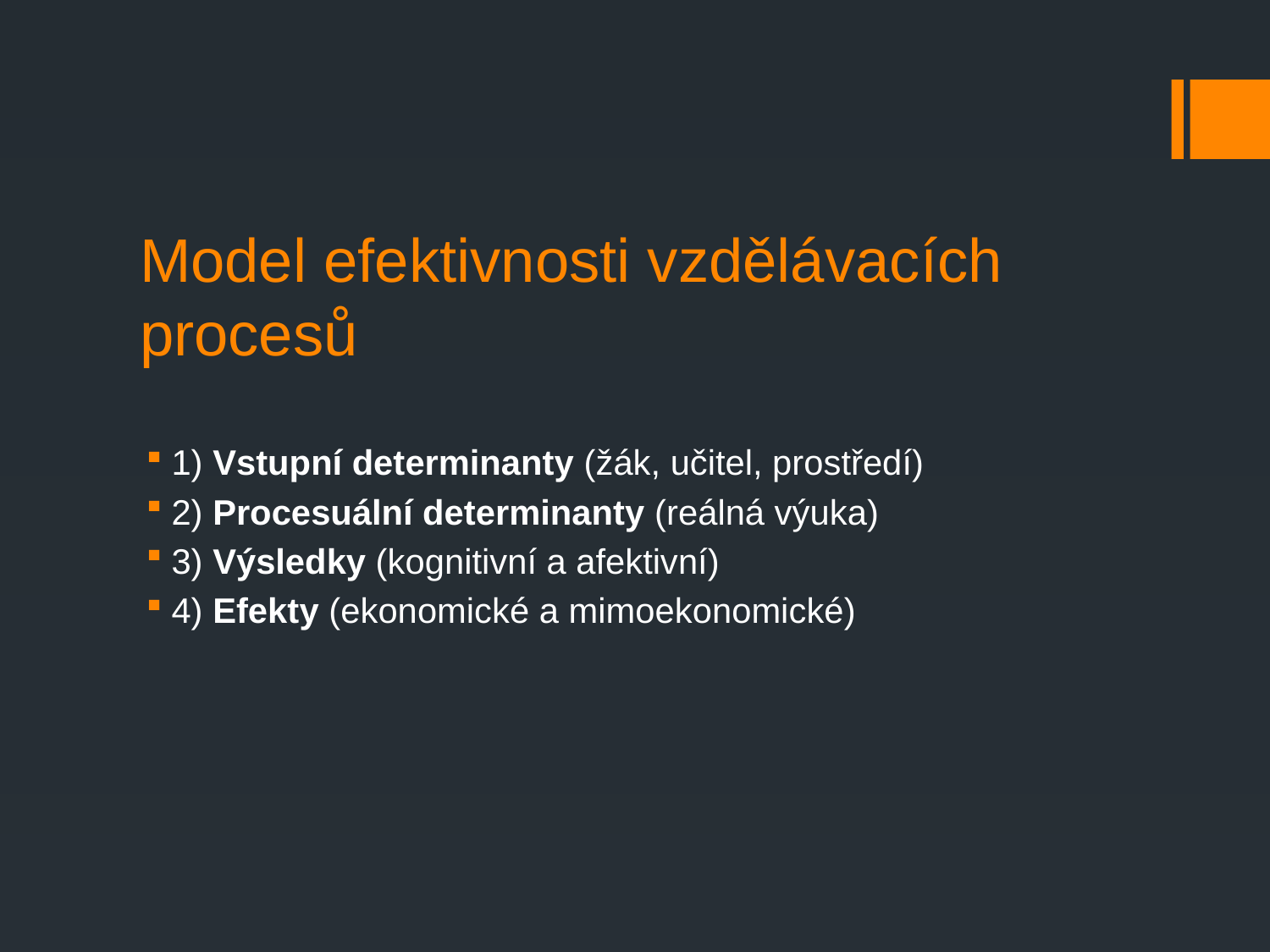

# Model efektivnosti vzdělávacích procesů

1) Vstupní determinanty (žák, učitel, prostředí)
2) Procesuální determinanty (reálná výuka)
3) Výsledky (kognitivní a afektivní)
4) Efekty (ekonomické a mimoekonomické)